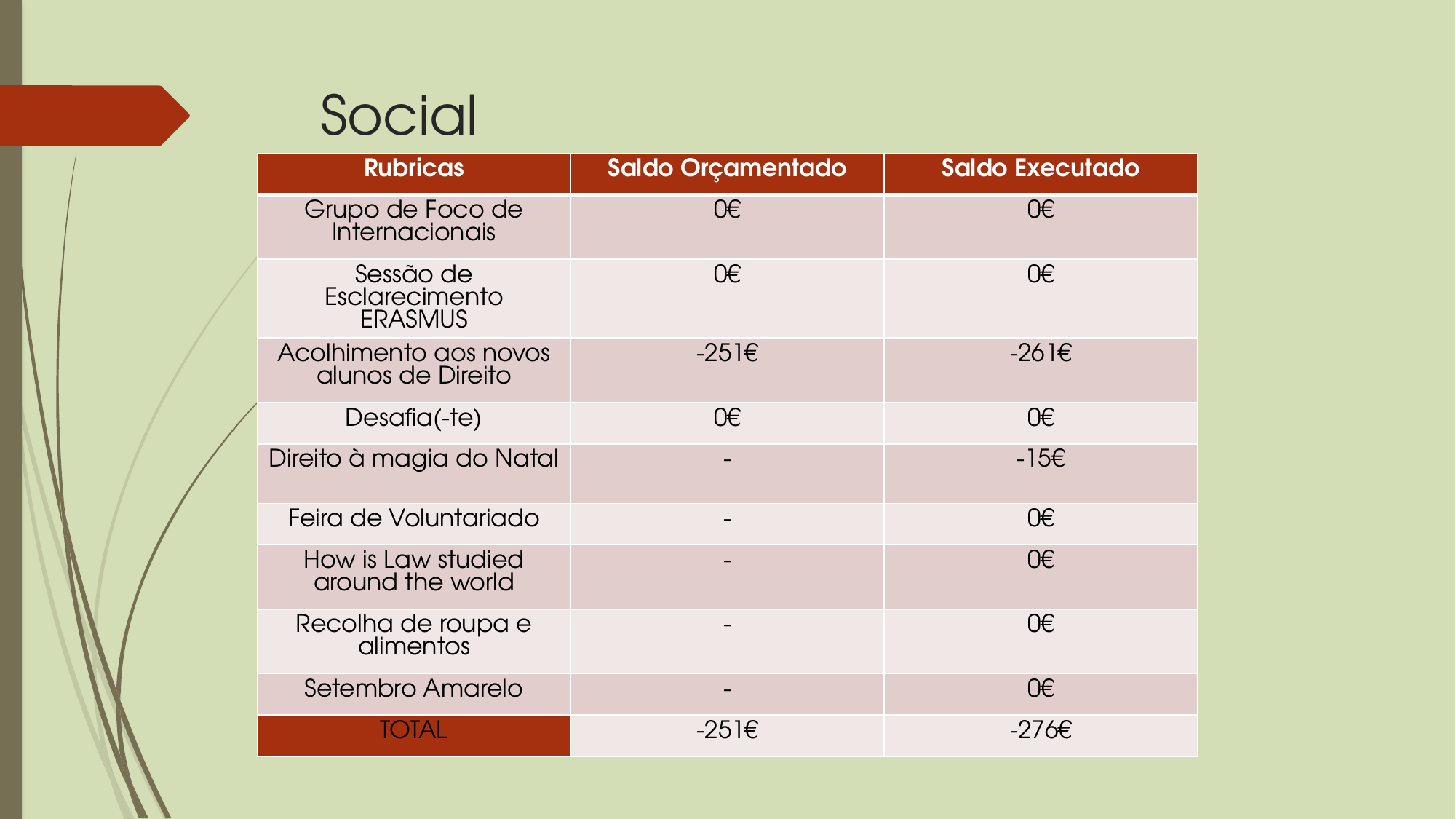

# Social
| Rubricas | Saldo Orçamentado | Saldo Executado |
| --- | --- | --- |
| Grupo de Foco de Internacionais | 0€ | 0€ |
| Sessão de Esclarecimento ERASMUS | 0€ | 0€ |
| Acolhimento aos novos alunos de Direito | -251€ | -261€ |
| Desafia(-te) | 0€ | 0€ |
| Direito à magia do Natal | - | -15€ |
| Feira de Voluntariado | - | 0€ |
| How is Law studied around the world | - | 0€ |
| Recolha de roupa e alimentos | - | 0€ |
| Setembro Amarelo | - | 0€ |
| TOTAL | -251€ | -276€ |